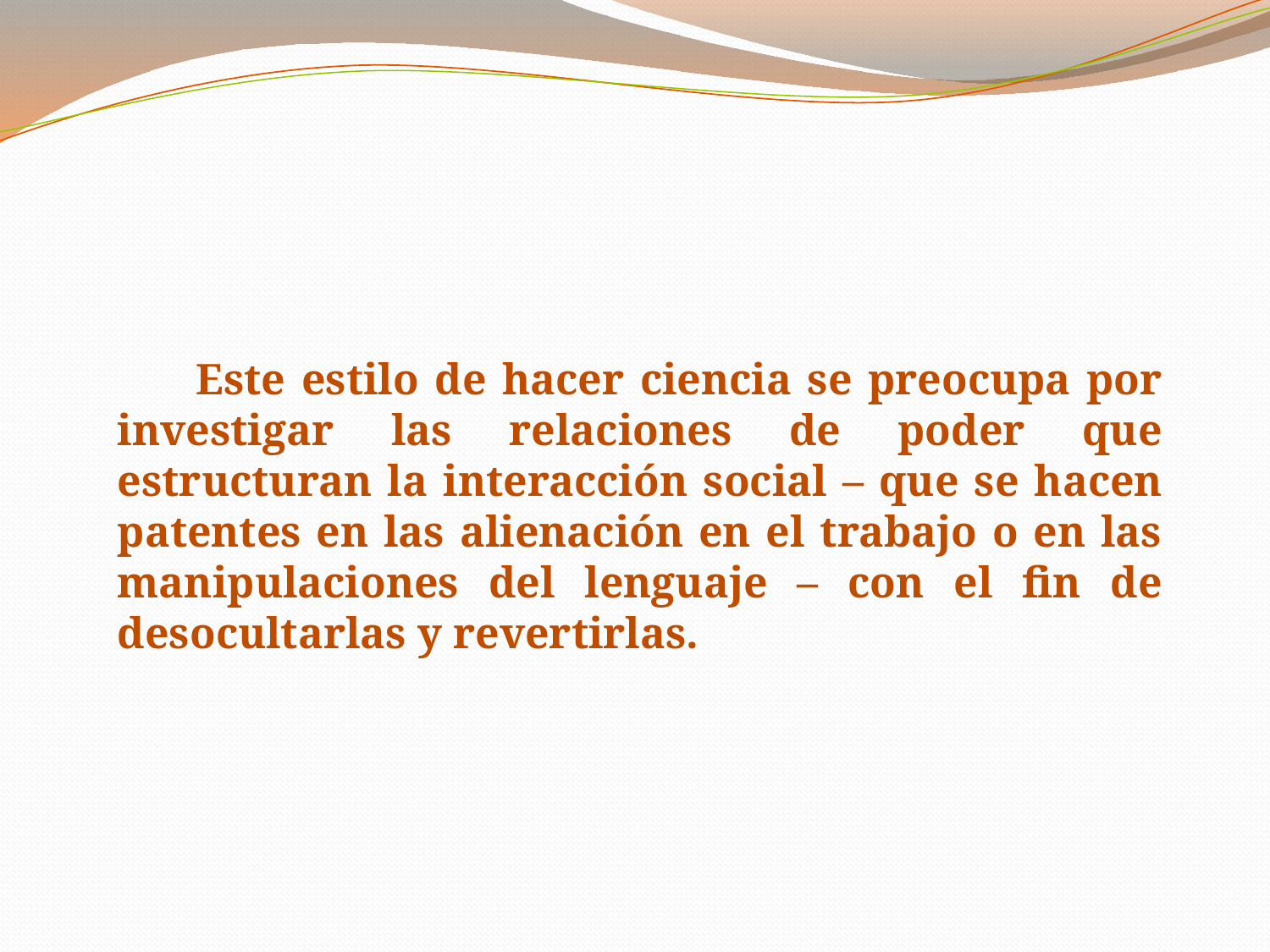

Este estilo de hacer ciencia se preocupa por investigar las relaciones de poder que estructuran la interacción social – que se hacen patentes en las alienación en el trabajo o en las manipulaciones del lenguaje – con el fin de desocultarlas y revertirlas.